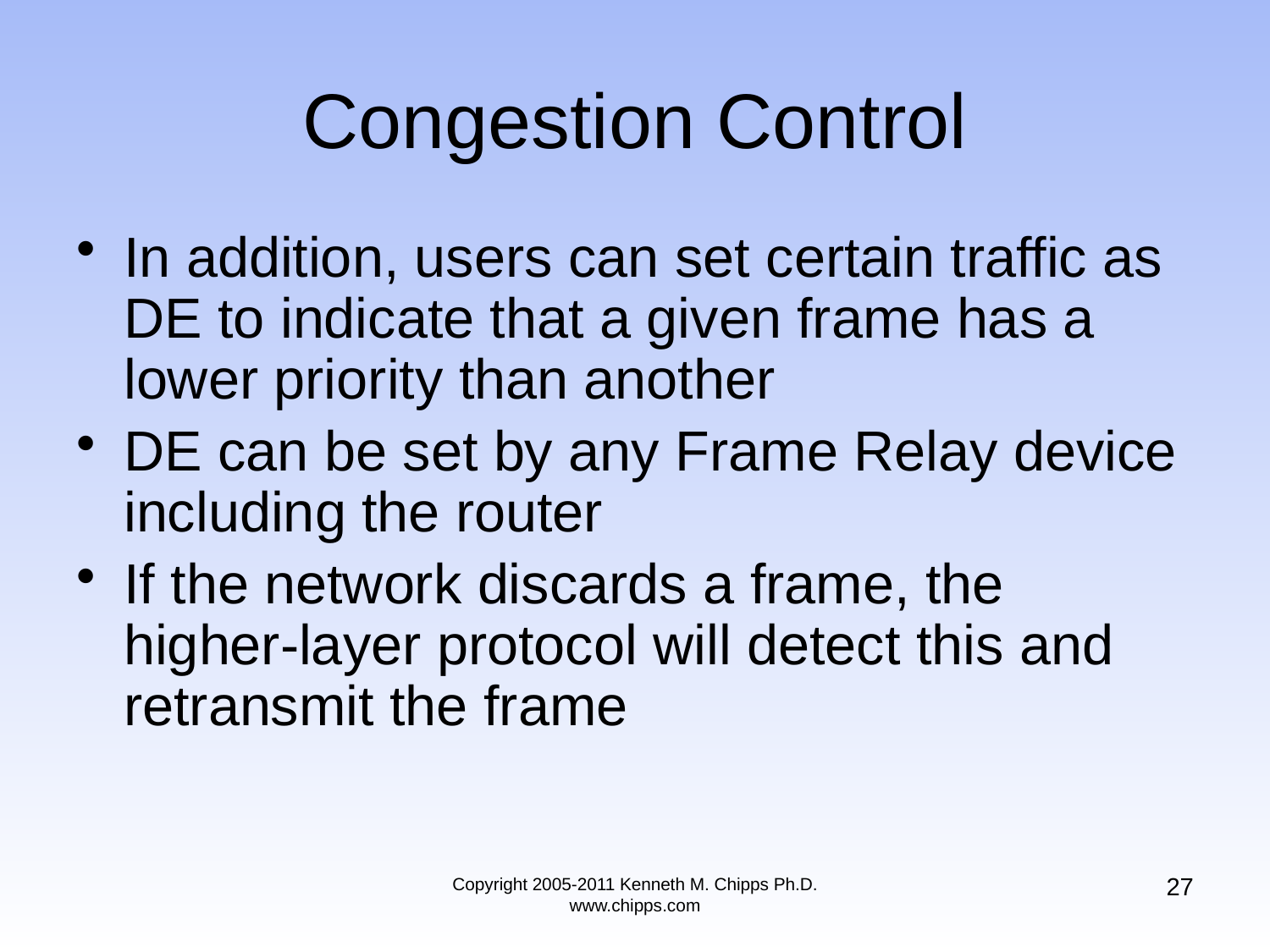

# Congestion Control
In addition, users can set certain traffic as DE to indicate that a given frame has a lower priority than another
DE can be set by any Frame Relay device including the router
If the network discards a frame, the higher-layer protocol will detect this and retransmit the frame
27
Copyright 2005-2011 Kenneth M. Chipps Ph.D. www.chipps.com